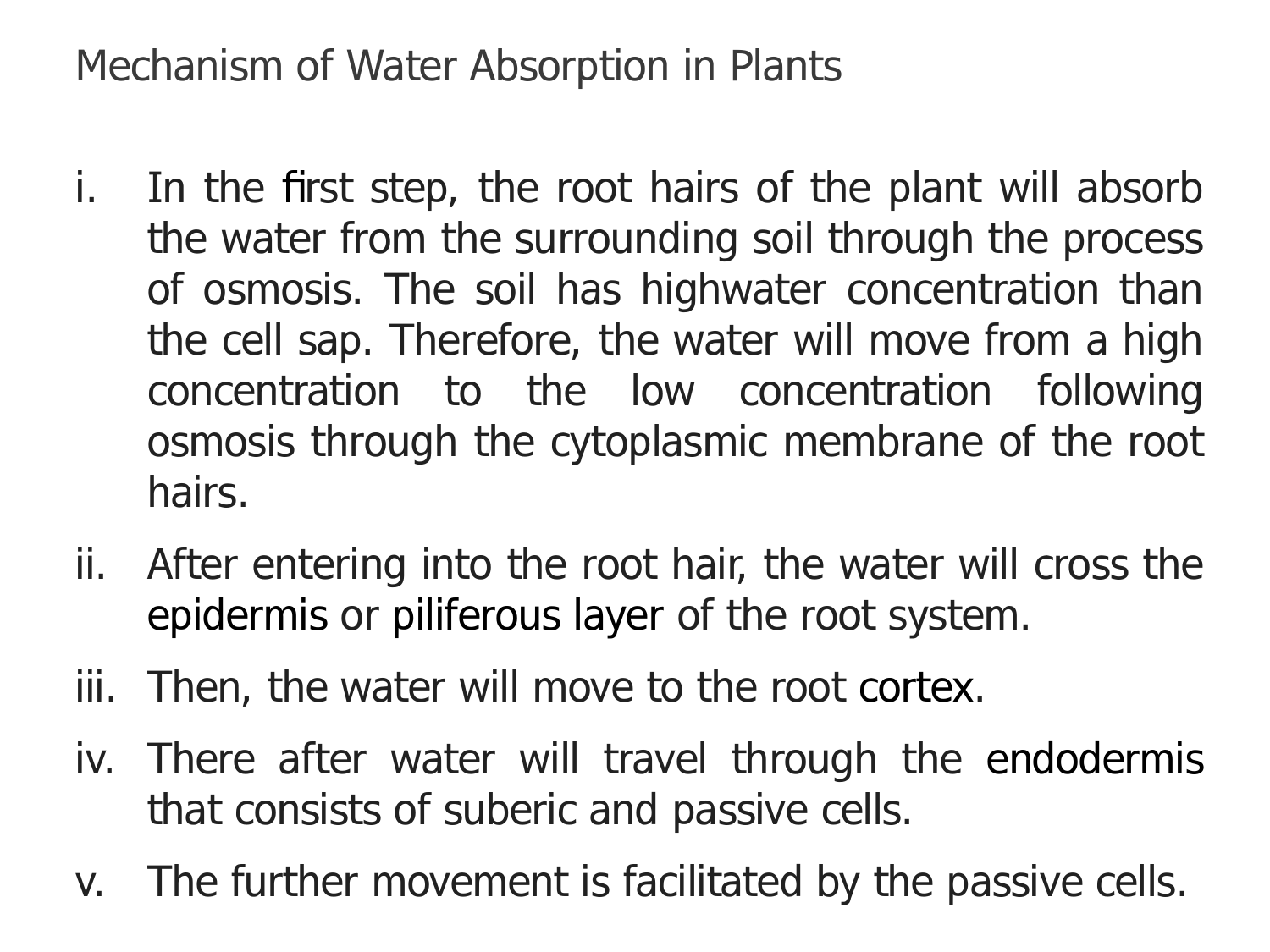

Mechanism of Water Absorption in Plants

In the first step, the root hairs of the plant will absorb the water from the surrounding soil through the process of osmosis. The soil has highwater concentration than the cell sap. Therefore, the water will move from a high concentration to the low concentration following osmosis through the cytoplasmic membrane of the root hairs.
After entering into the root hair, the water will cross the epidermis or piliferous layer of the root system.
Then, the water will move to the root cortex.
There after water will travel through the endodermis that consists of suberic and passive cells.
The further movement is facilitated by the passive cells.